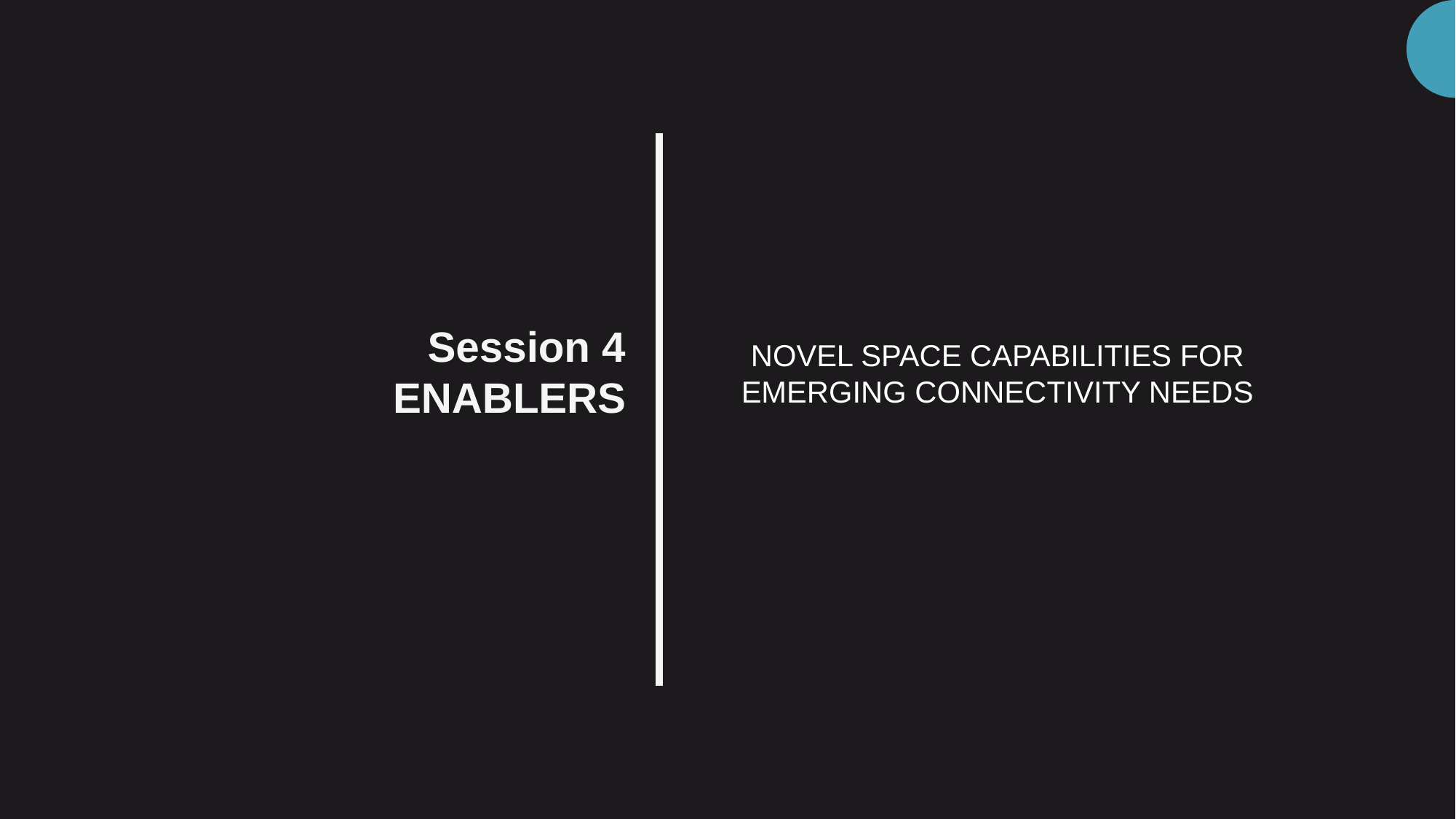

Session 4
ENABLERS
NOVEL SPACE CAPABILITIES FOR EMERGING CONNECTIVITY NEEDS